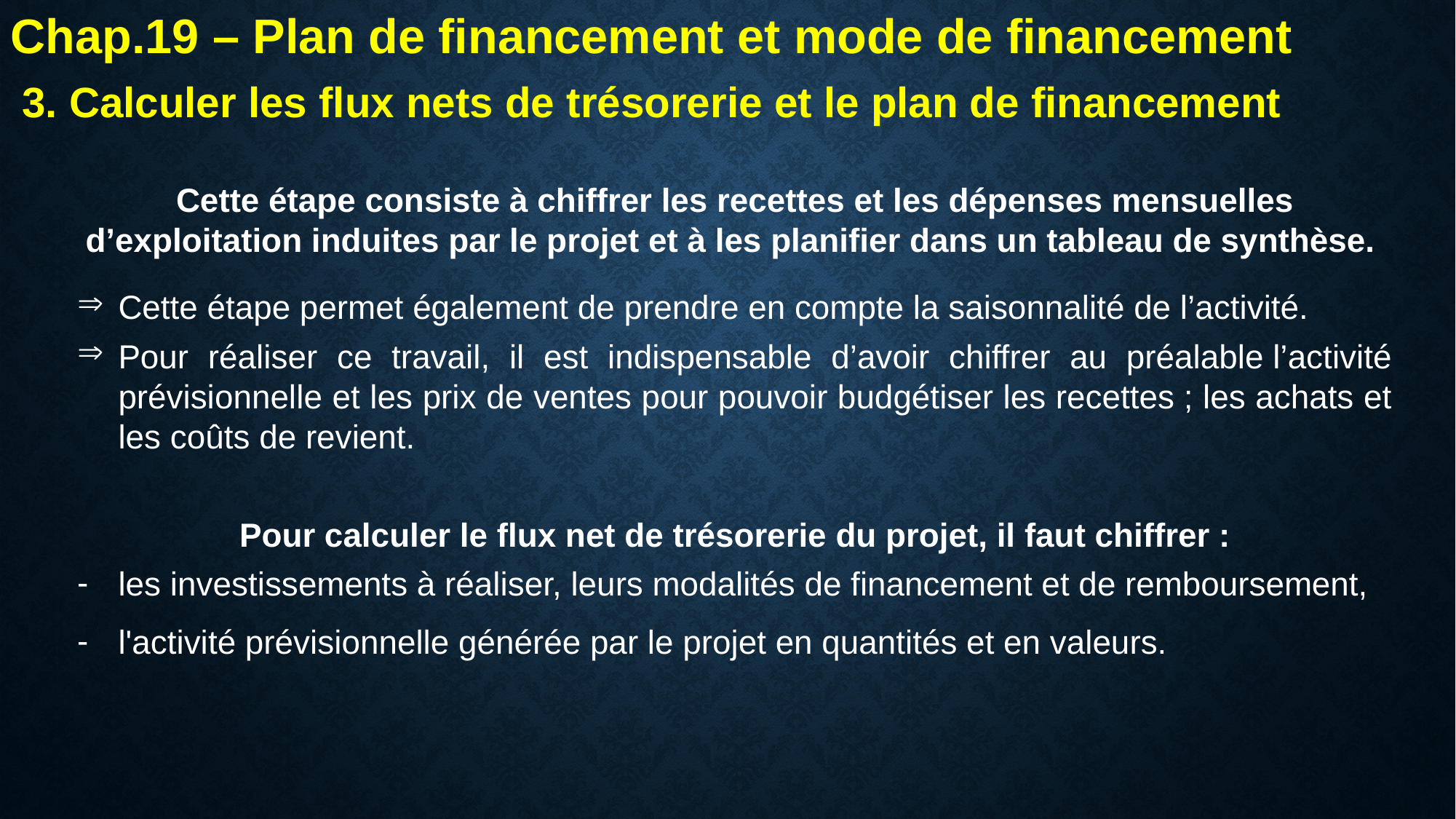

Chap.19 – Plan de financement et mode de financement
3. Calculer les flux nets de trésorerie et le plan de financement
Cette étape consiste à chiffrer les recettes et les dépenses mensuelles d’exploitation induites par le projet et à les planifier dans un tableau de synthèse.
Cette étape permet également de prendre en compte la saisonnalité de l’activité.
Pour réaliser ce travail, il est indispensable d’avoir chiffrer au préalable l’activité prévisionnelle et les prix de ventes pour pouvoir budgétiser les recettes ; les achats et les coûts de revient.

Pour calculer le flux net de trésorerie du projet, il faut chiffrer :
les investissements à réaliser, leurs modalités de financement et de remboursement,
l'activité prévisionnelle générée par le projet en quantités et en valeurs.